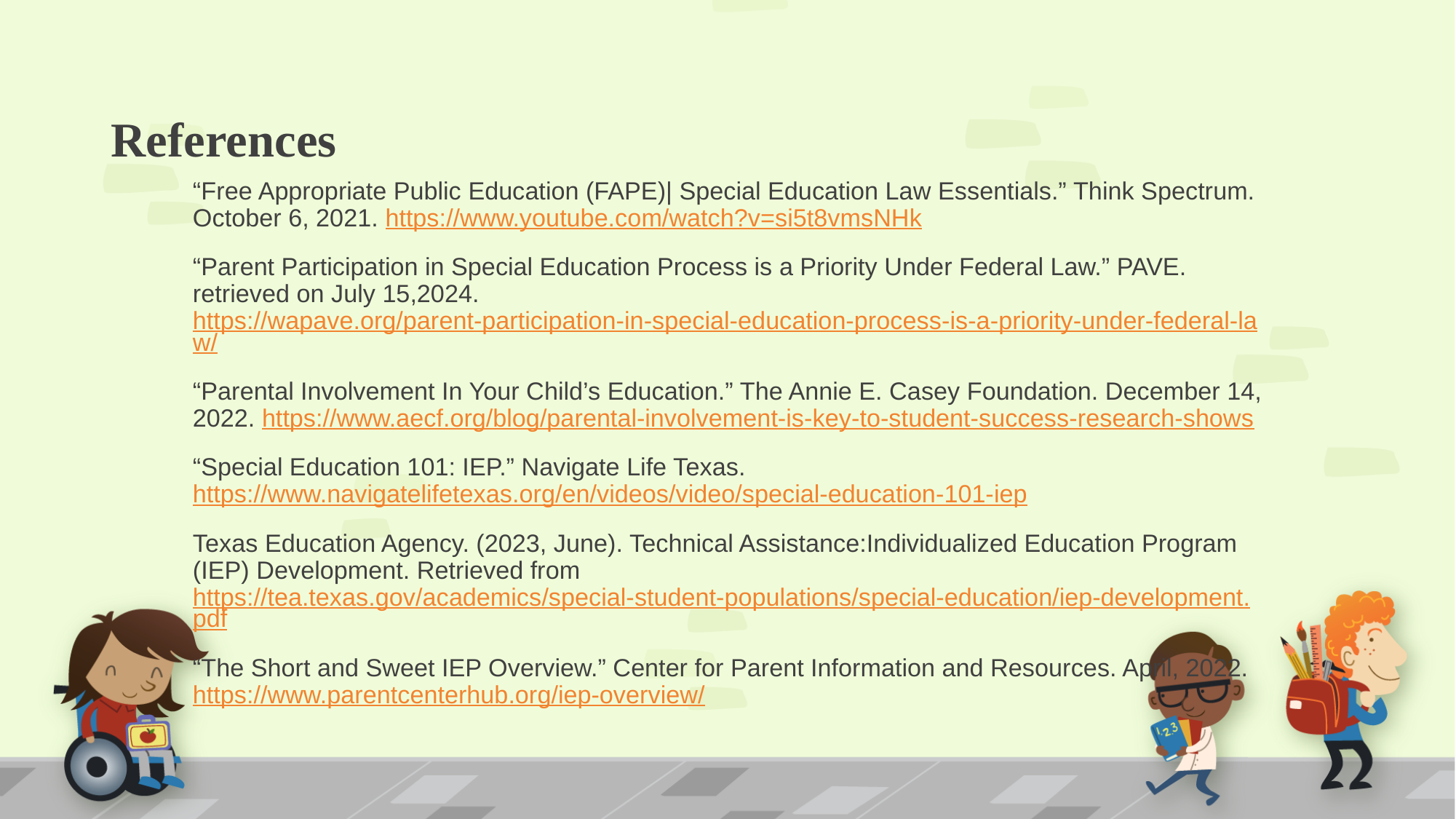

# References
“Free Appropriate Public Education (FAPE)| Special Education Law Essentials.” Think Spectrum. October 6, 2021. https://www.youtube.com/watch?v=si5t8vmsNHk
“Parent Participation in Special Education Process is a Priority Under Federal Law.” PAVE. retrieved on July 15,2024. https://wapave.org/parent-participation-in-special-education-process-is-a-priority-under-federal-law/
“Parental Involvement In Your Child’s Education.” The Annie E. Casey Foundation. December 14, 2022. https://www.aecf.org/blog/parental-involvement-is-key-to-student-success-research-shows
“Special Education 101: IEP.” Navigate Life Texas. https://www.navigatelifetexas.org/en/videos/video/special-education-101-iep
Texas Education Agency. (2023, June). Technical Assistance:Individualized Education Program (IEP) Development. Retrieved from https://tea.texas.gov/academics/special-student-populations/special-education/iep-development.pdf
“The Short and Sweet IEP Overview.” Center for Parent Information and Resources. April, 2022. https://www.parentcenterhub.org/iep-overview/